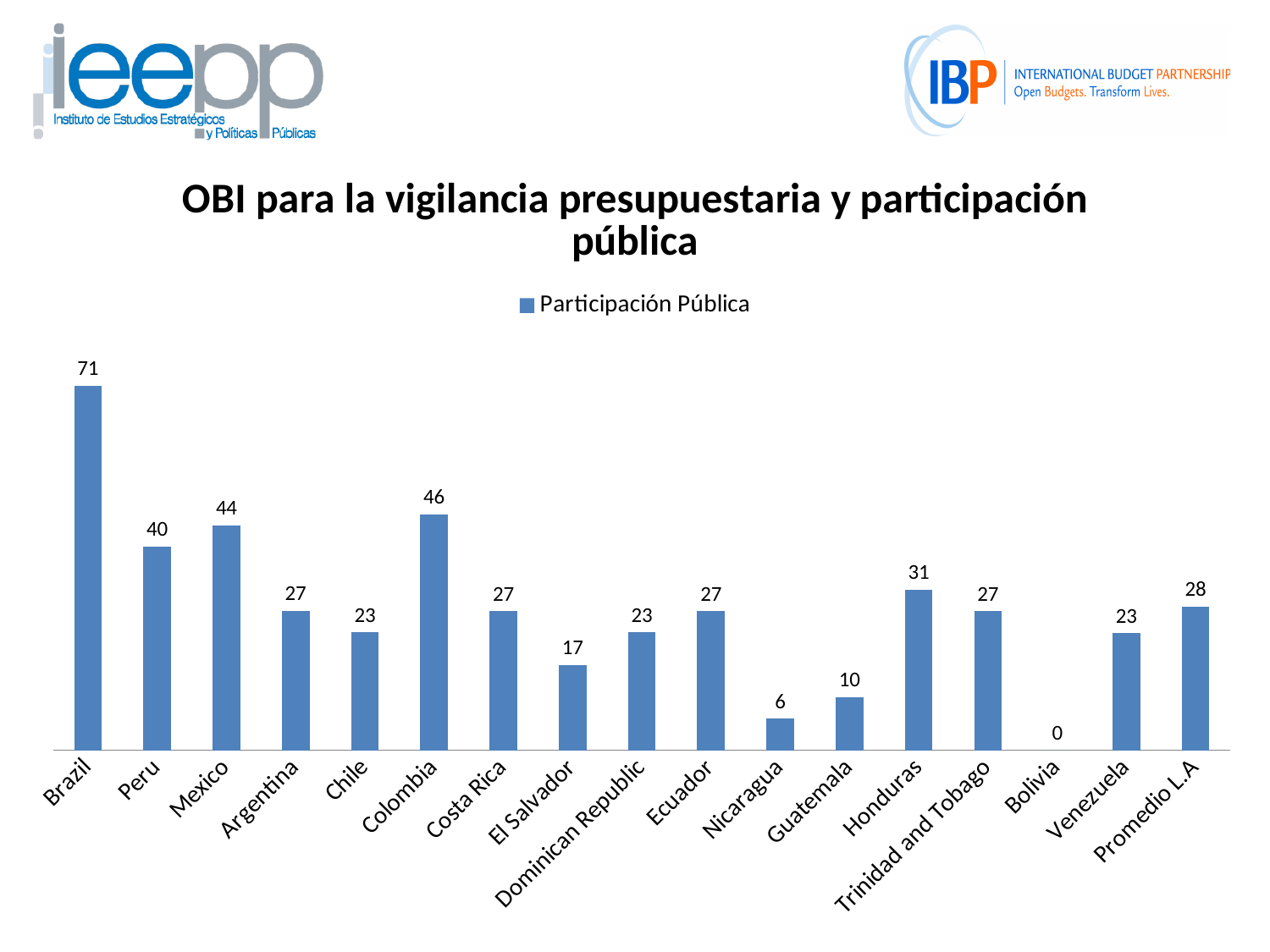

### Chart: OBI para la vigilancia presupuestaria y participación pública

| Category | Participación Pública |
|---|---|
| Brazil | 70.9375 |
| Peru | 39.625 |
| Mexico | 43.75 |
| Argentina | 27.125 |
| Chile | 22.9375 |
| Colombia | 45.875 |
| Costa Rica | 27.0625 |
| El Salvador | 16.625 |
| Dominican Republic | 22.9375 |
| Ecuador | 27.0625 |
| Nicaragua | 6.1875 |
| Guatemala | 10.375 |
| Honduras | 31.25 |
| Trinidad and Tobago | 27.0625 |
| Bolivia | 0.0 |
| Venezuela | 22.8125 |
| Promedio L.A | 27.920833333333334 |